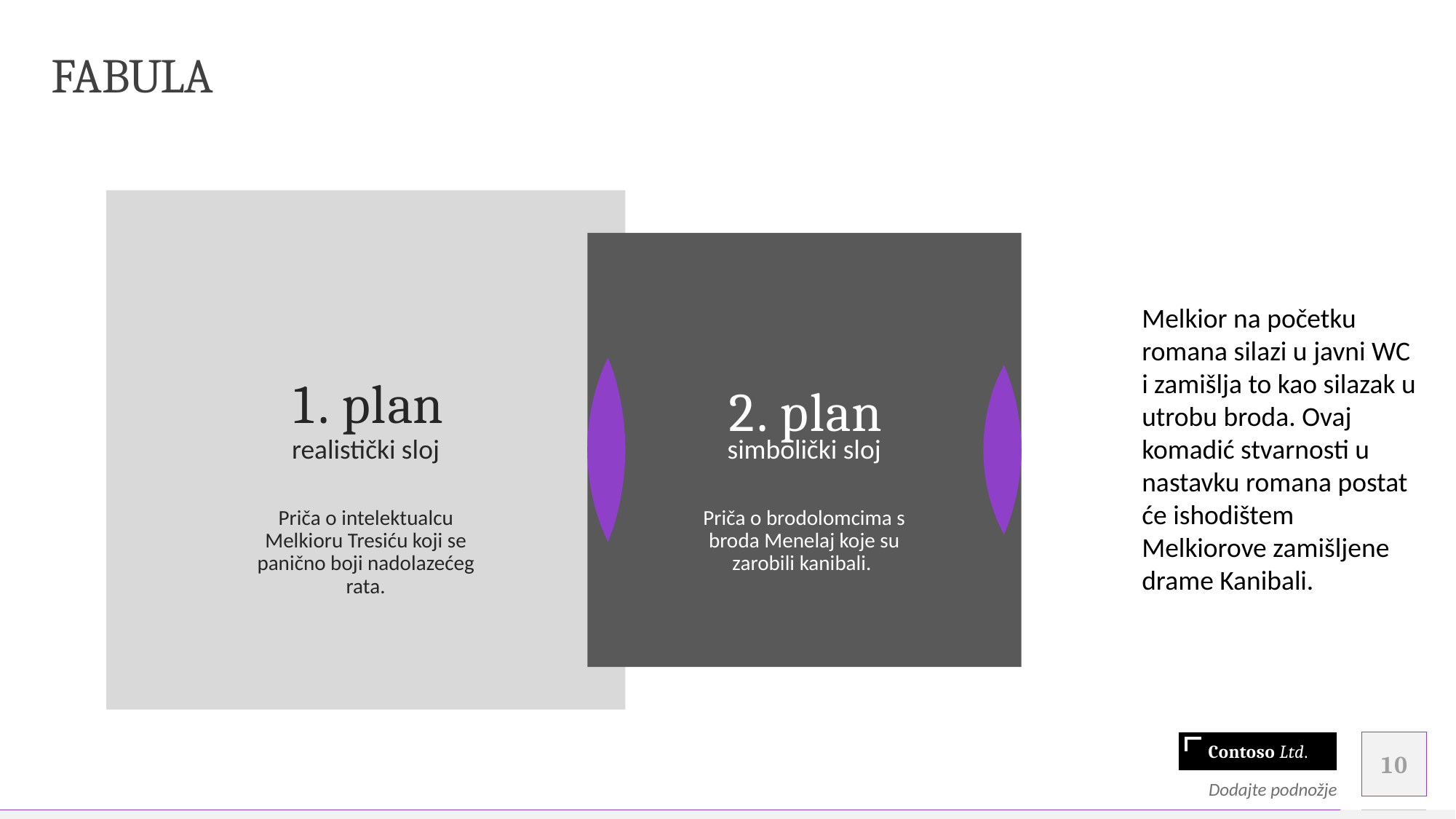

# FABULA
realistički sloj
simbolički sloj
1. plan
2. plan
Melkior na početku romana silazi u javni WC i zamišlja to kao silazak u utrobu broda. Ovaj komadić stvarnosti u nastavku romana postat će ishodištem Melkiorove zamišljene drame Kanibali.

Priča o intelektualcu Melkioru Tresiću koji se panično boji nadolazećeg rata.
Priča o brodolomcima s broda Menelaj koje su zarobili kanibali.
10
Dodajte podnožje